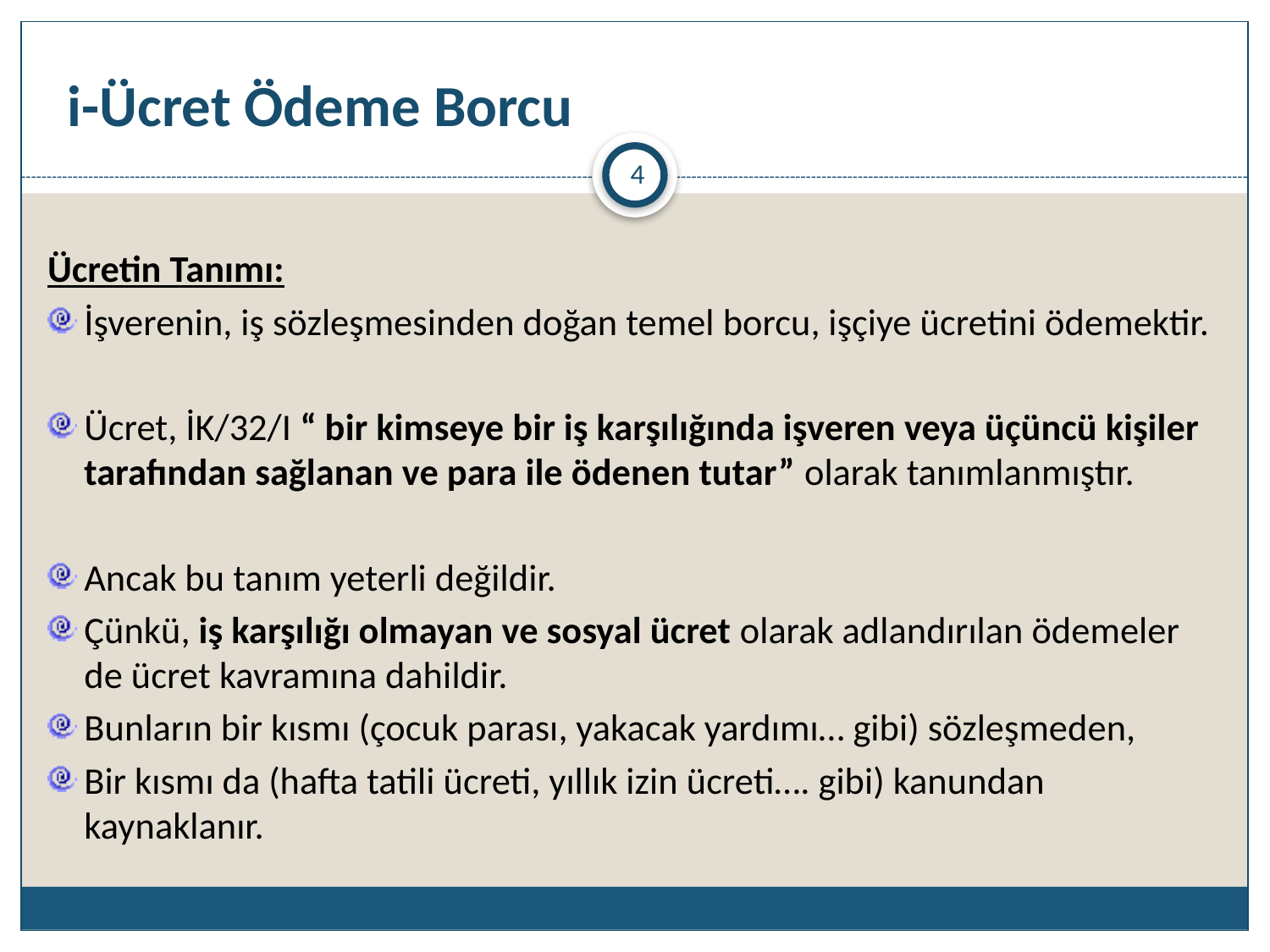

# i-Ücret Ödeme Borcu
4

Ücretin Tanımı:
İşverenin, iş sözleşmesinden doğan temel borcu, işçiye ücretini ödemektir.

Ücret, İK/32/I “ bir kimseye bir iş karşılığında işveren veya üçüncü kişiler tarafından sağlanan ve para ile ödenen tutar” olarak tanımlanmıştır.

Ancak bu tanım yeterli değildir.
Çünkü, iş karşılığı olmayan ve sosyal ücret olarak adlandırılan ödemeler de ücret kavramına dahildir.
Bunların bir kısmı (çocuk parası, yakacak yardımı… gibi) sözleşmeden,
Bir kısmı da (hafta tatili ücreti, yıllık izin ücreti…. gibi) kanundan kaynaklanır.